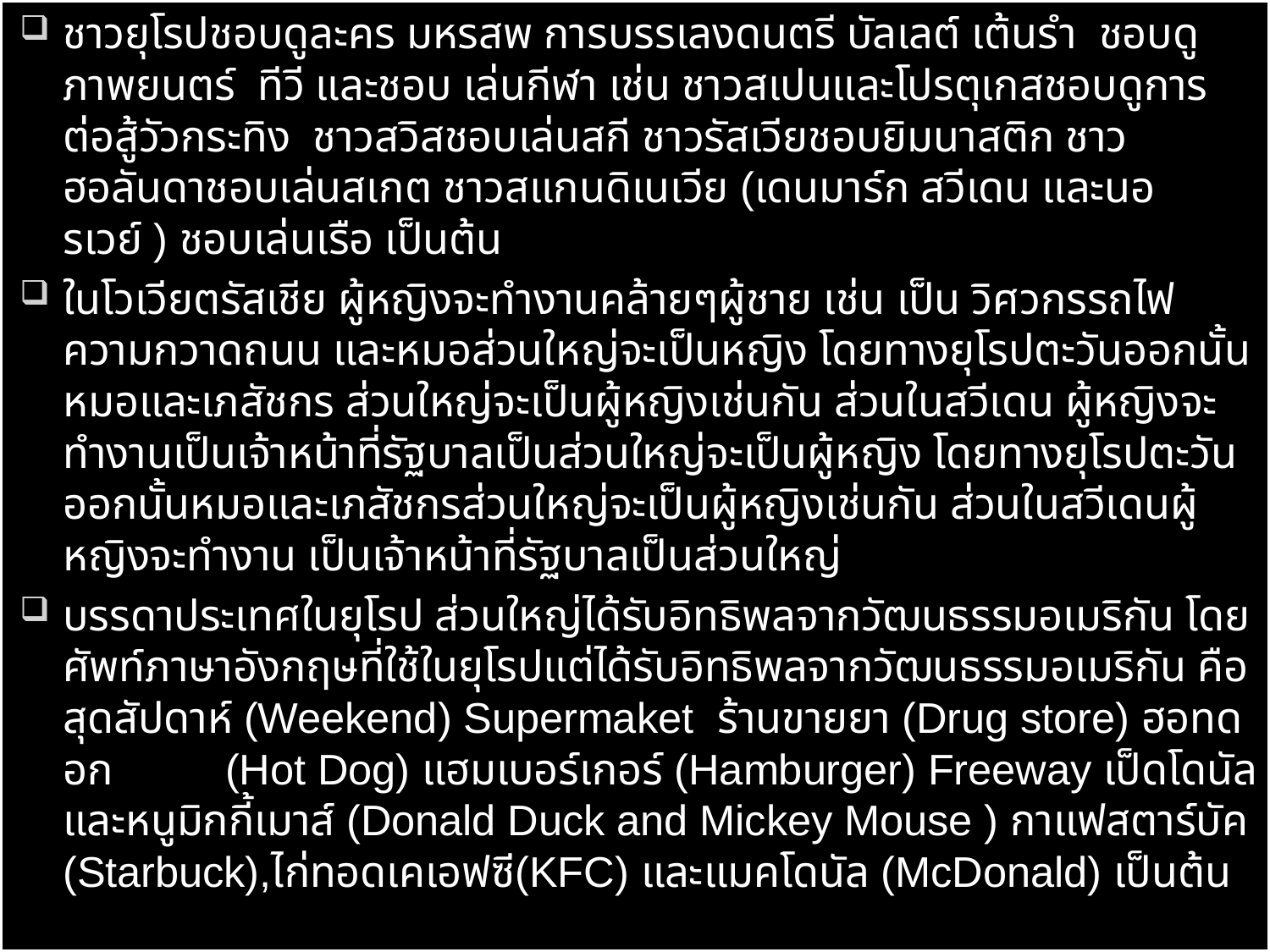

ชาวยุโรปชอบดูละคร มหรสพ การบรรเลงดนตรี บัลเลต์ เต้นรำ  ชอบดูภาพยนตร์  ทีวี และชอบ เล่นกีฬา เช่น ชาวสเปนและโปรตุเกสชอบดูการต่อสู้วัวกระทิง  ชาวสวิสชอบเล่นสกี ชาวรัสเวียชอบยิมนาสติก ชาวฮอลันดาชอบเล่นสเกต ชาวสแกนดิเนเวีย (เดนมาร์ก สวีเดน และนอรเวย์ ) ชอบเล่นเรือ เป็นต้น
ในโวเวียตรัสเชีย ผู้หญิงจะทำงานคล้ายๆผู้ชาย เช่น เป็น วิศวกรรถไฟ ความกวาดถนน และหมอส่วนใหญ่จะเป็นหญิง โดยทางยุโรปตะวันออกนั้นหมอและเภสัชกร ส่วนใหญ่จะเป็นผู้หญิงเช่นกัน ส่วนในสวีเดน ผู้หญิงจะทำงานเป็นเจ้าหน้าที่รัฐบาลเป็นส่วนใหญ่จะเป็นผู้หญิง โดยทางยุโรปตะวันออกนั้นหมอและเภสัชกรส่วนใหญ่จะเป็นผู้หญิงเช่นกัน ส่วนในสวีเดนผู้หญิงจะทำงาน เป็นเจ้าหน้าที่รัฐบาลเป็นส่วนใหญ่
บรรดาประเทศในยุโรป ส่วนใหญ่ได้รับอิทธิพลจากวัฒนธรรมอเมริกัน โดยศัพท์ภาษาอังกฤษที่ใช้ในยุโรปแต่ได้รับอิทธิพลจากวัฒนธรรมอเมริกัน คือ สุดสัปดาห์ (Weekend) Supermaket  ร้านขายยา (Drug store) ฮอทดอก          (Hot Dog) แฮมเบอร์เกอร์ (Hamburger) Freeway เป็ดโดนัลและหนูมิกกี้เมาส์ (Donald Duck and Mickey Mouse ) กาแฟสตาร์บัค (Starbuck),ไก่ทอดเคเอฟซี(KFC) และแมคโดนัล (McDonald) เป็นต้น